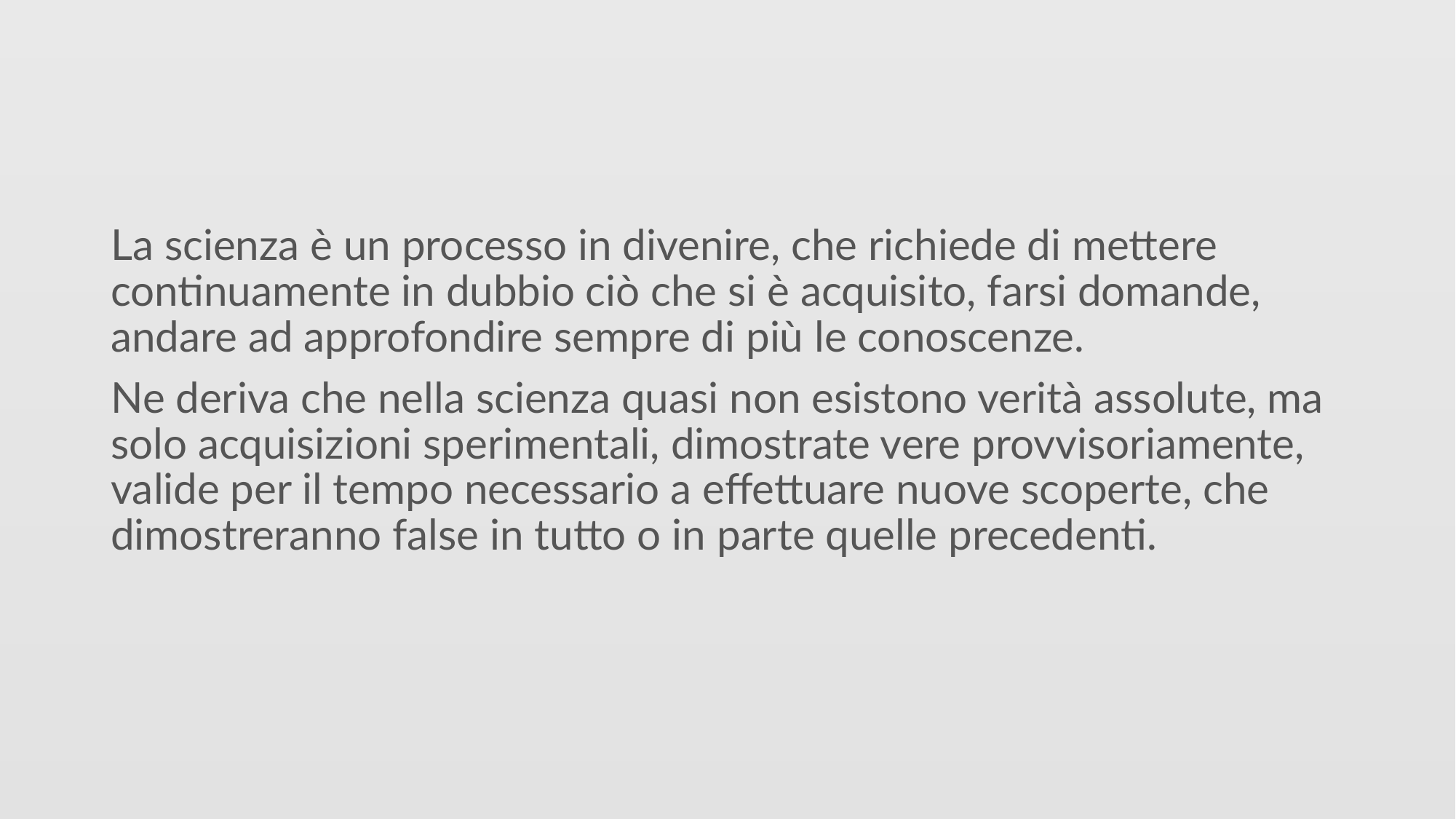

#
La scienza è un processo in divenire, che richiede di mettere continuamente in dubbio ciò che si è acquisito, farsi domande, andare ad approfondire sempre di più le conoscenze.
Ne deriva che nella scienza quasi non esistono verità assolute, ma solo acquisizioni sperimentali, dimostrate vere provvisoriamente, valide per il tempo necessario a effettuare nuove scoperte, che dimostreranno false in tutto o in parte quelle precedenti.